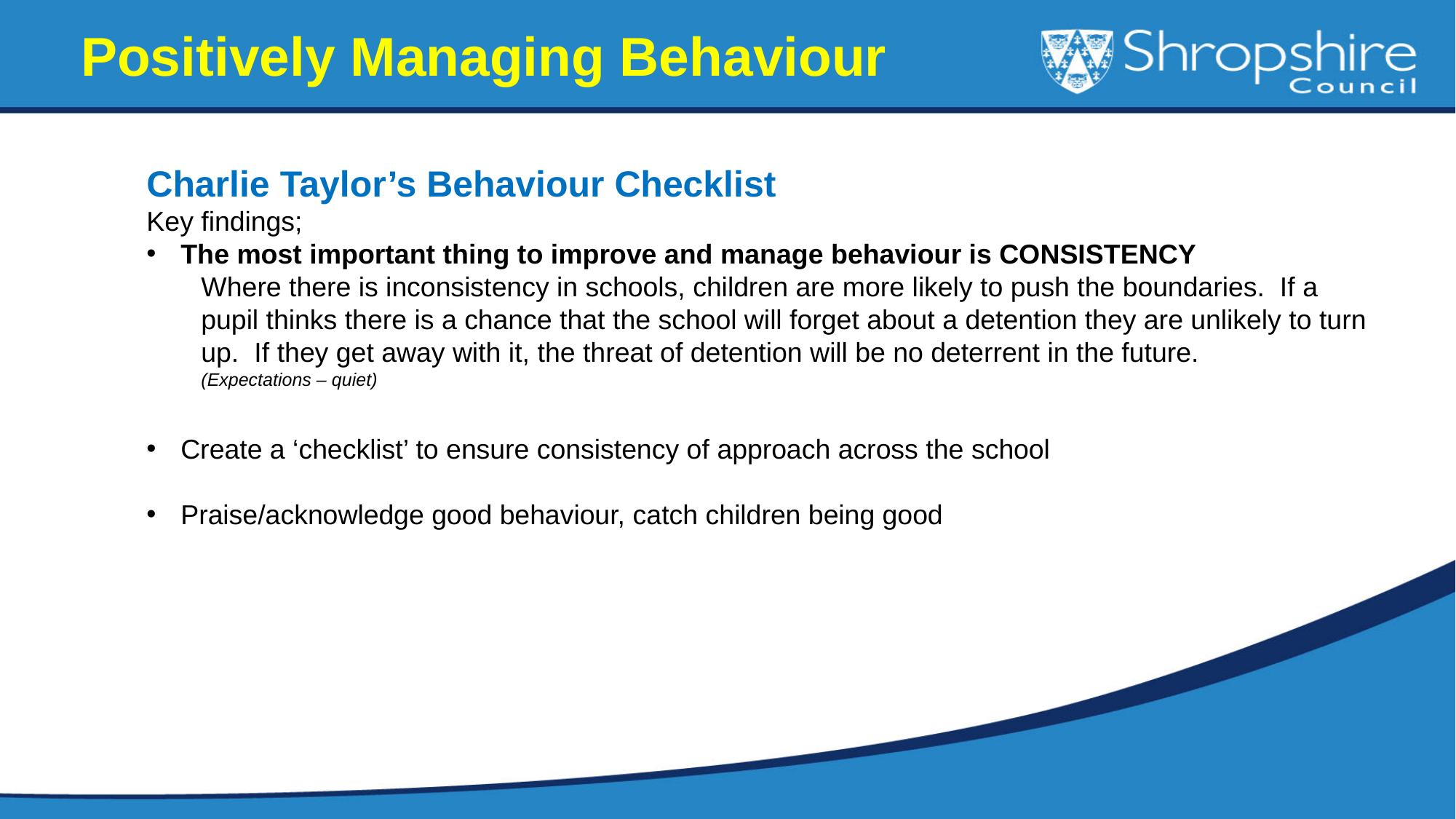

Positively Managing Behaviour
Charlie Taylor’s Behaviour Checklist
Key findings;
The most important thing to improve and manage behaviour is CONSISTENCY
Where there is inconsistency in schools, children are more likely to push the boundaries.  If a pupil thinks there is a chance that the school will forget about a detention they are unlikely to turn up.  If they get away with it, the threat of detention will be no deterrent in the future.
(Expectations – quiet)
Create a ‘checklist’ to ensure consistency of approach across the school

Praise/acknowledge good behaviour, catch children being good